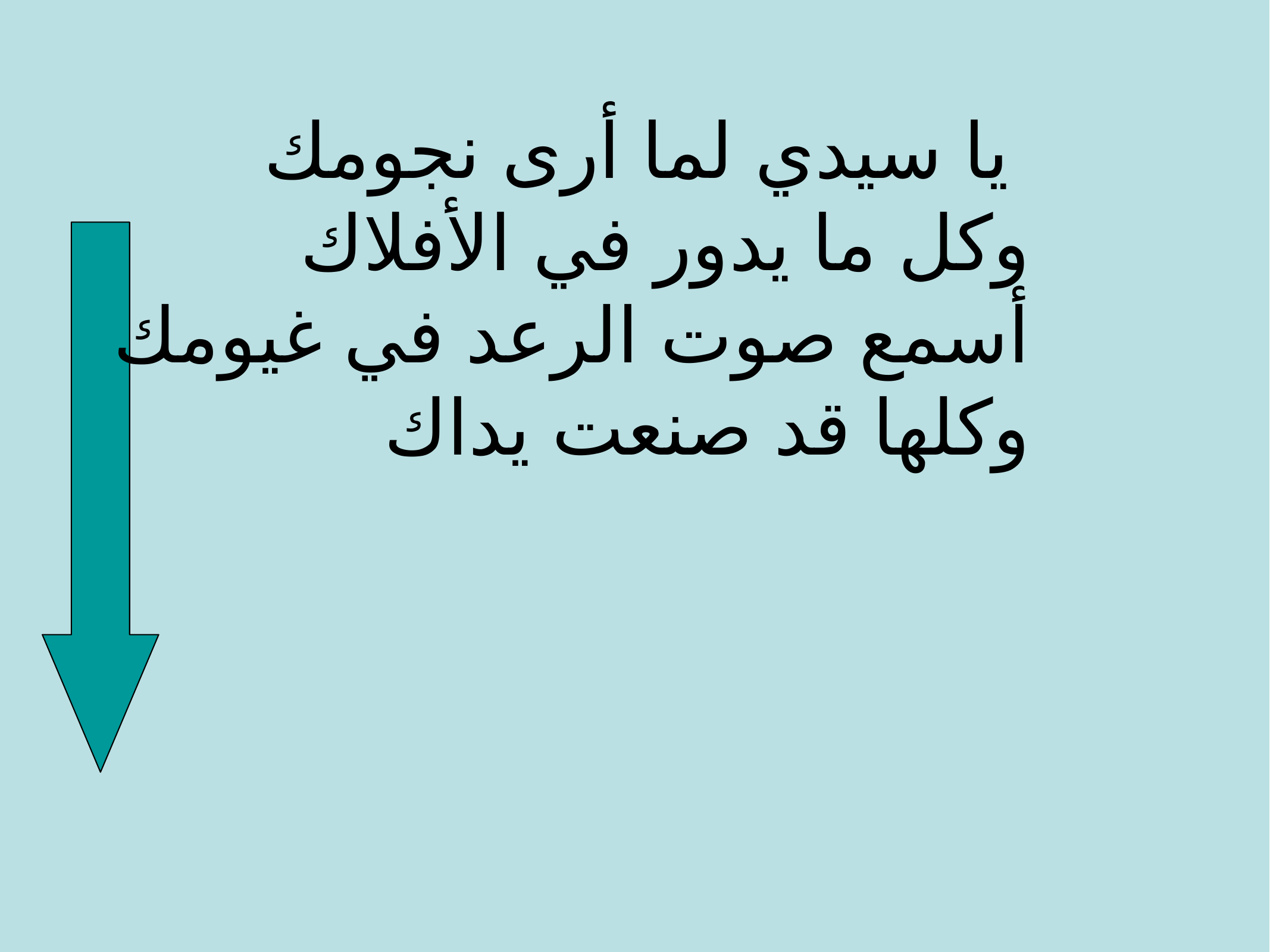

يا سيدي لما أرى نجومك
وكل ما يدور في الأفلاك
أسمع صوت الرعد في غيومك
وكلها قد صنعت يداك